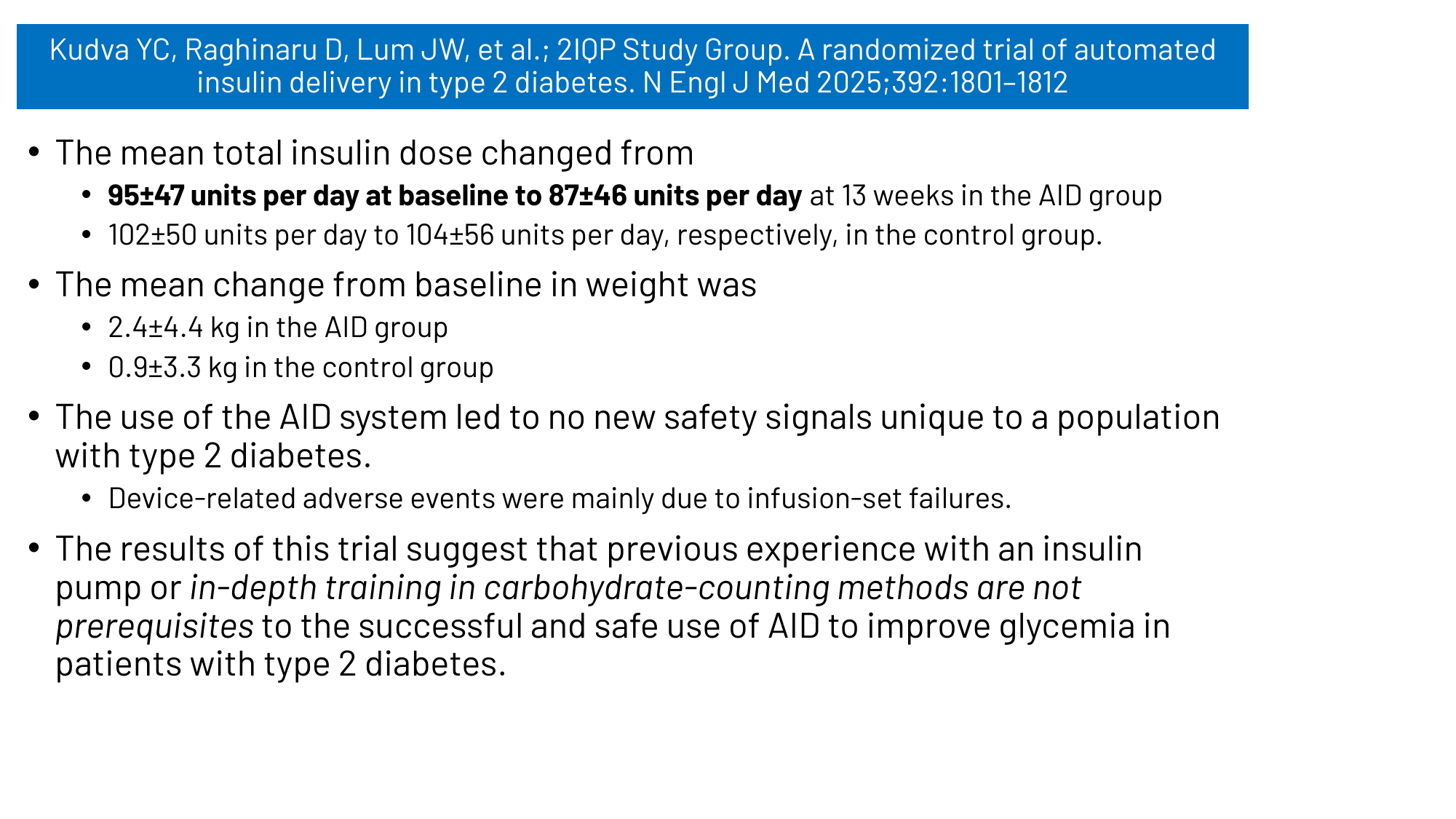

# Kudva YC, Raghinaru D, Lum JW, et al.; 2IQP Study Group. A randomized trial of automated insulin delivery in type 2 diabetes. N Engl J Med 2025;392:1801–1812
The mean total insulin dose changed from
95±47 units per day at baseline to 87±46 units per day at 13 weeks in the AID group
102±50 units per day to 104±56 units per day, respectively, in the control group.
The mean change from baseline in weight was
2.4±4.4 kg in the AID group
0.9±3.3 kg in the control group
The use of the AID system led to no new safety signals unique to a population with type 2 diabetes.
Device-related adverse events were mainly due to infusion-set failures.
The results of this trial suggest that previous experience with an insulin pump or in-depth training in carbohydrate-counting methods are not prerequisites to the successful and safe use of AID to improve glycemia in patients with type 2 diabetes.